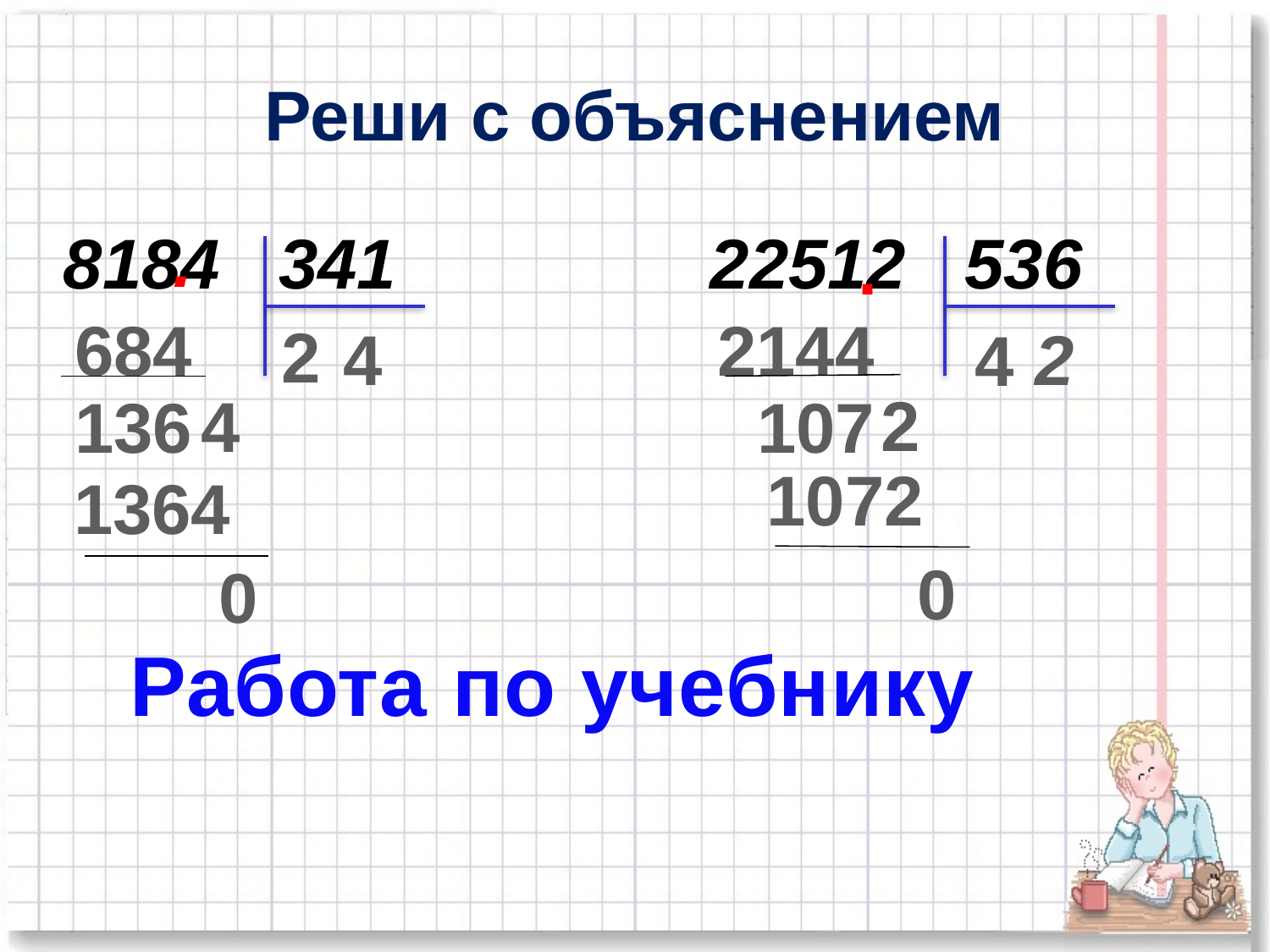

# Реши с объяснением
.
.
8184   341                22512   536
684
2144
2
4
2
4
2
4
136
107
1072
1364
0
0
Работа по учебнику